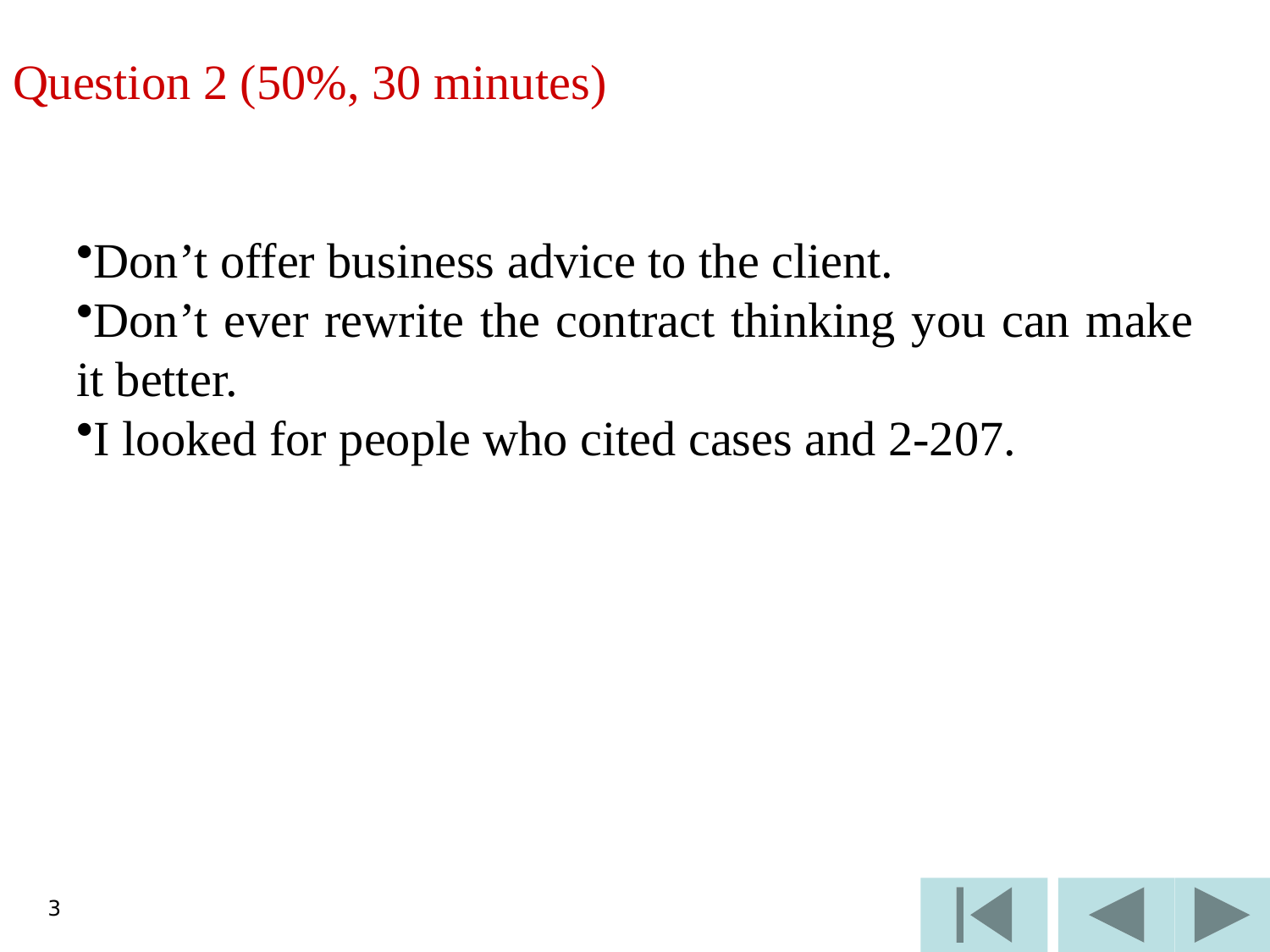

# Question 2 (50%, 30 minutes)
Don’t offer business advice to the client.
Don’t ever rewrite the contract thinking you can make it better.
I looked for people who cited cases and 2-207.

3